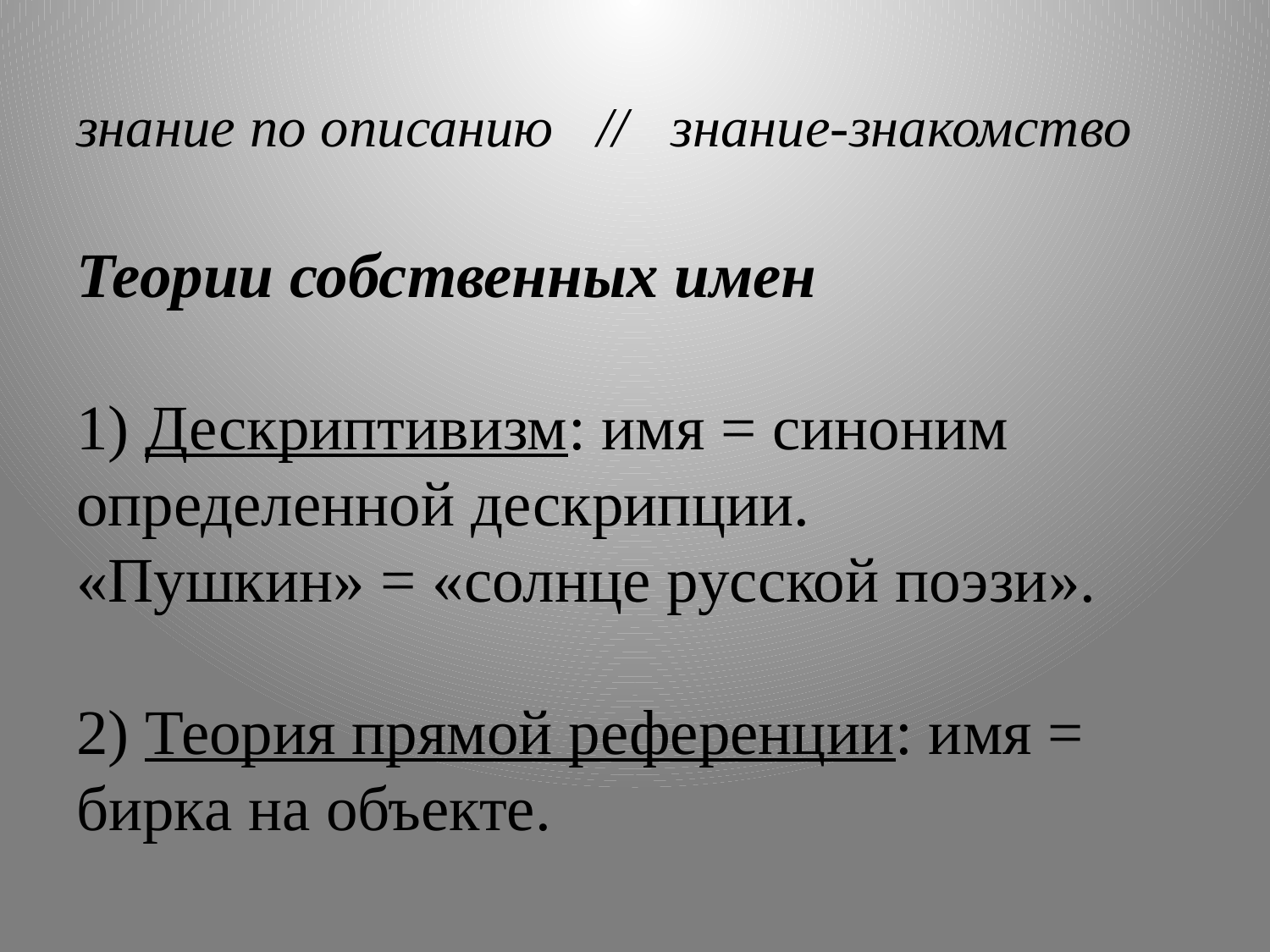

# знание по описанию   //   знание-знакомство Теории собственных имен 1) Дескриптивизм: имя = синоним определенной дескрипции. «Пушкин» = «солнце русской поэзи». 2) Теория прямой референции: имя = бирка на объекте.